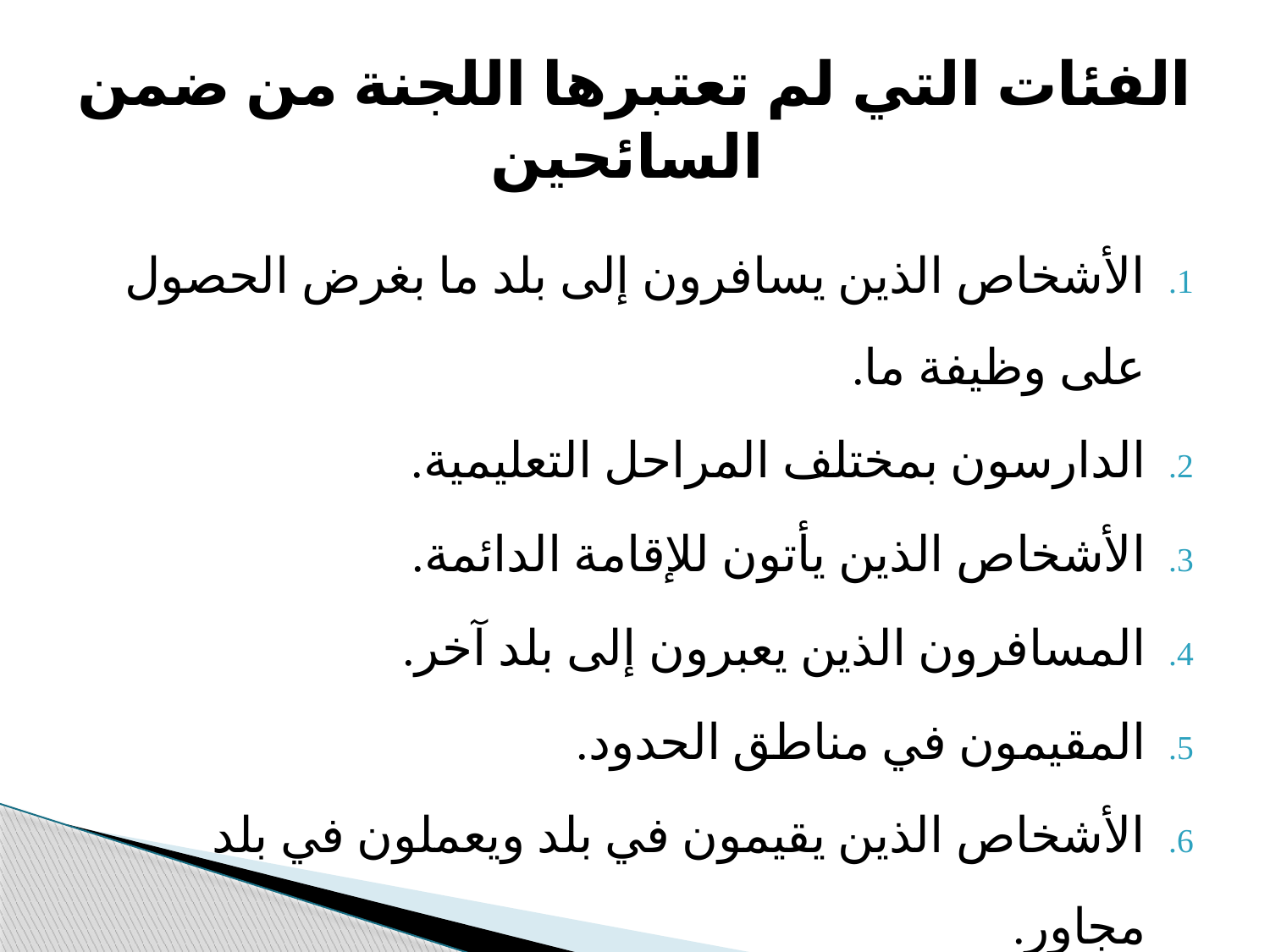

# الفئات التي لم تعتبرھا اللجنة من ضمن السائحین
الأشخاص الذین یسافرون إلى بلد ما بغرض الحصول على وظیفة ما.
الدارسون بمختلف المراحل التعلیمیة.
الأشخاص الذین یأتون للإقامة الدائمة.
المسافرون الذین یعبرون إلى بلد آخر.
المقیمون في مناطق الحدود.
الأشخاص الذین یقیمون في بلد ویعملون في بلد مجاور.